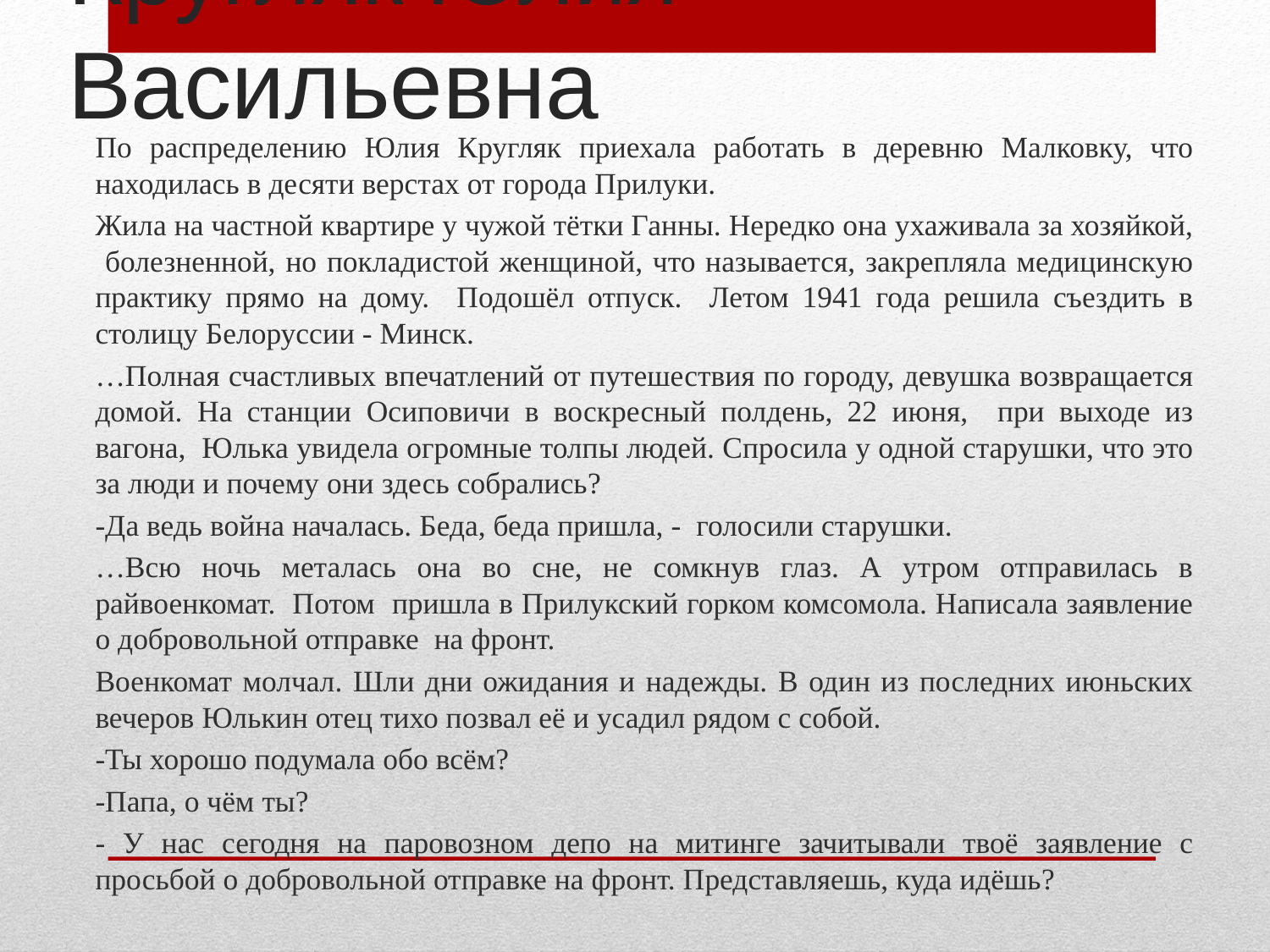

# Кругляк Юлия Васильевна
По распределению Юлия Кругляк приехала работать в деревню Малковку, что находилась в десяти верстах от города Прилуки.
Жила на частной квартире у чужой тётки Ганны. Нередко она ухаживала за хозяйкой,  болезненной, но покладистой женщиной, что называется, закрепляла медицинскую практику прямо на дому.  Подошёл отпуск.  Летом 1941 года решила съездить в столицу Белоруссии - Минск.
…Полная счастливых впечатлений от путешествия по городу, девушка возвращается домой. На станции Осиповичи в воскресный полдень, 22 июня,  при выходе из вагона,  Юлька увидела огромные толпы людей. Спросила у одной старушки, что это за люди и почему они здесь собрались?
-Да ведь война началась. Беда, беда пришла, -  голосили старушки.
…Всю ночь металась она во сне, не сомкнув глаз. А утром отправилась в райвоенкомат.  Потом  пришла в Прилукский горком комсомола. Написала заявление о добровольной отправке  на фронт.
Военкомат молчал. Шли дни ожидания и надежды. В один из последних июньских вечеров Юлькин отец тихо позвал её и усадил рядом с собой.
-Ты хорошо подумала обо всём?
-Папа, о чём ты?
- У нас сегодня на паровозном депо на митинге зачитывали твоё заявление с просьбой о добровольной отправке на фронт. Представляешь, куда идёшь?